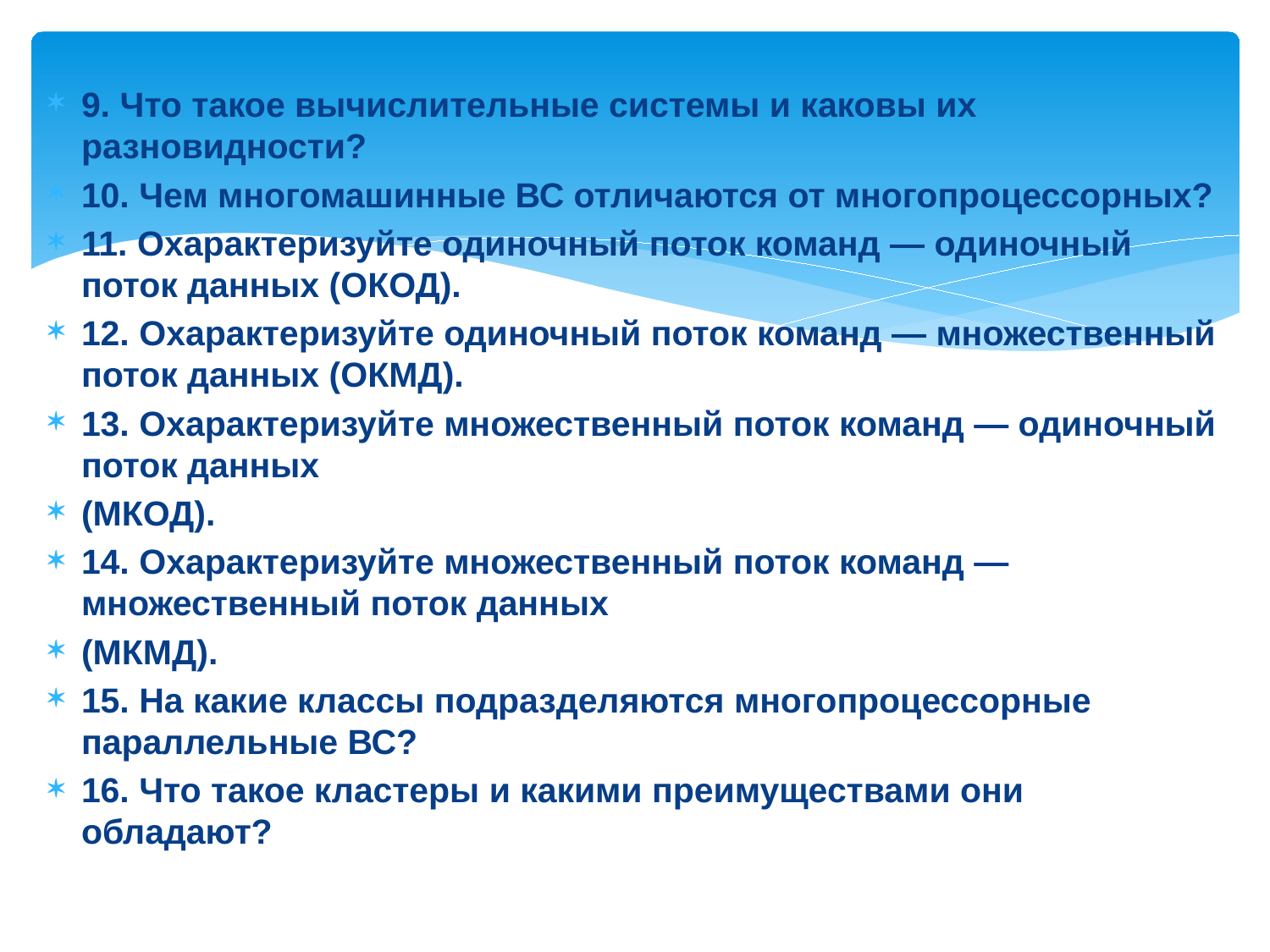

9. Что такое вычислительные системы и каковы их разновидности?
10. Чем многомашинные ВС отличаются от многопроцессорных?
11. Охарактеризуйте одиночный поток команд — одиночный поток данных (ОКОД).
12. Охарактеризуйте одиночный поток команд — множественный поток данных (ОКМД).
13. Охарактеризуйте множественный поток команд — одиночный поток данных
(МКОД).
14. Охарактеризуйте множественный поток команд — множественный поток данных
(МКМД).
15. На какие классы подразделяются многопроцессорные параллельные ВС?
16. Что такое кластеры и какими преимуществами они обладают?